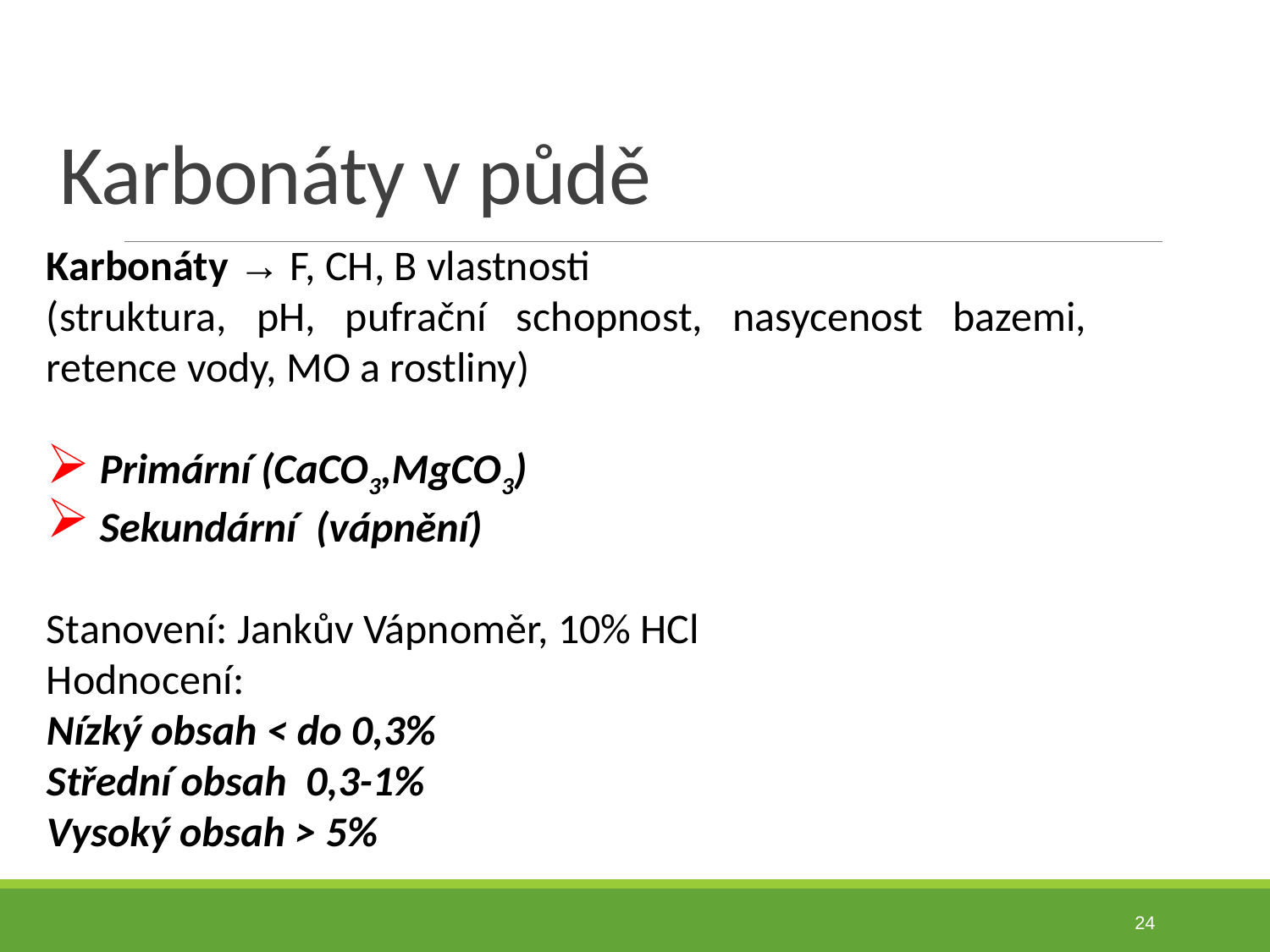

# Karbonáty v půdě
Karbonáty → F, CH, B vlastnosti
(struktura, pH, pufrační schopnost, nasycenost bazemi, retence vody, MO a rostliny)

 Primární (CaCO3,MgCO3)
 Sekundární  (vápnění)

Stanovení: Jankův Vápnoměr, 10% HCl
Hodnocení:
Nízký obsah < do 0,3%
Střední obsah  0,3-1%
Vysoký obsah > 5%

24